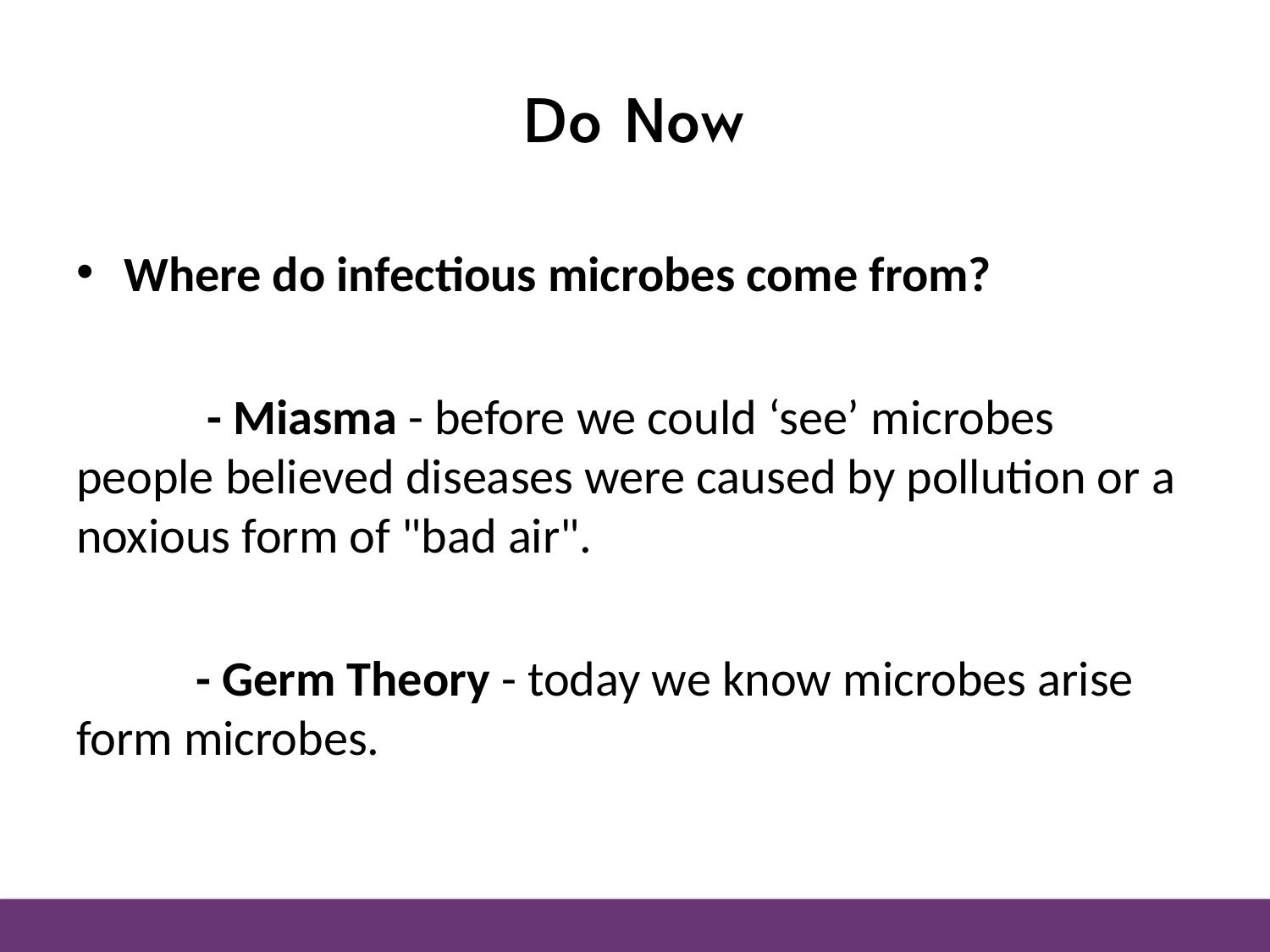

# Do Now
Where do infectious microbes come from?

      - Miasma - before we could ‘see’ microbes    people believed diseases were caused by pollution or a noxious form of "bad air".

     - Germ Theory - today we know microbes arise form microbes.